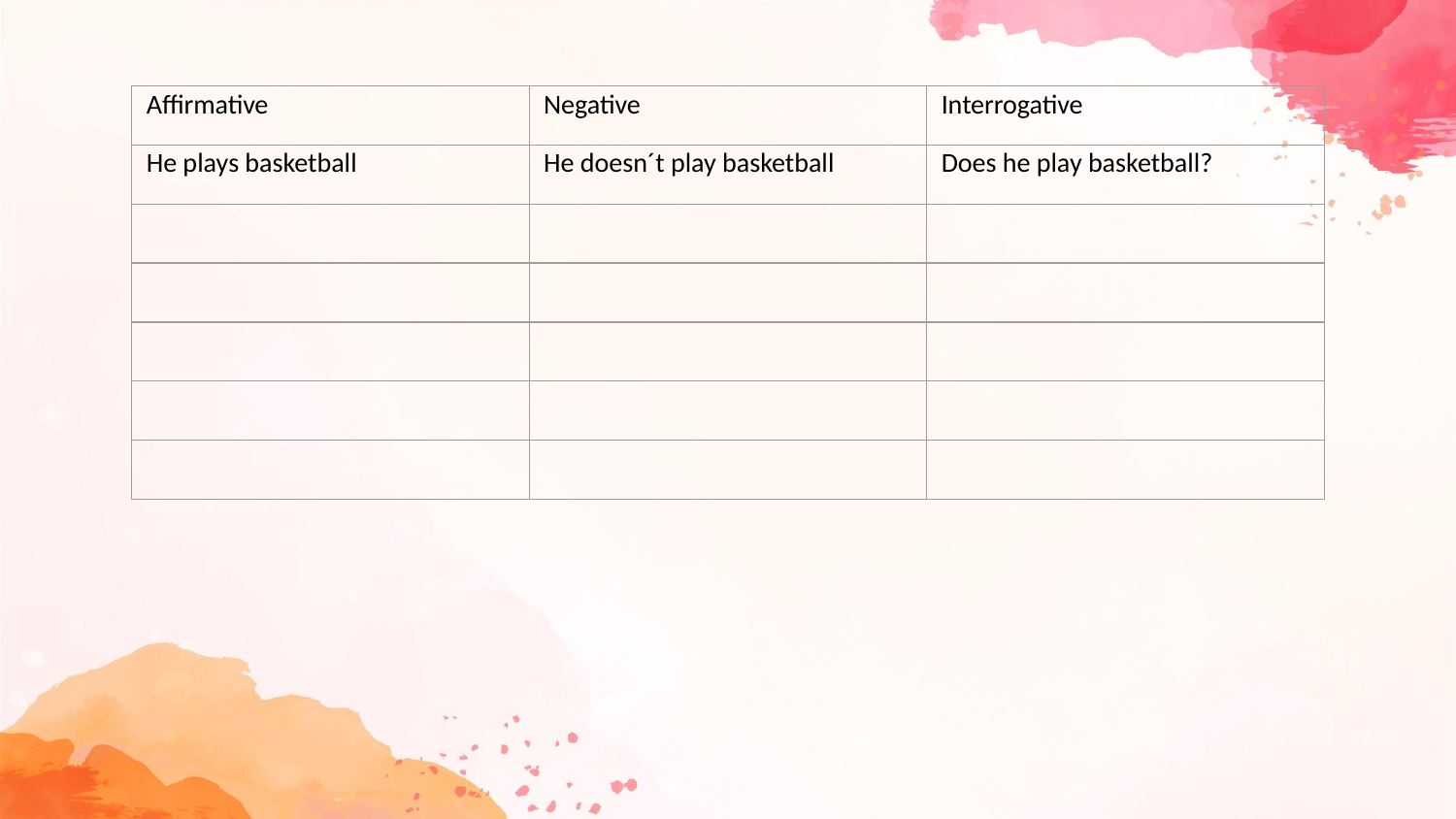

| Affirmative | Negative | Interrogative |
| --- | --- | --- |
| He plays basketball | He doesn´t play basketball | Does he play basketball? |
|  |  |  |
|  |  |  |
|  |  |  |
|  |  |  |
|  |  |  |